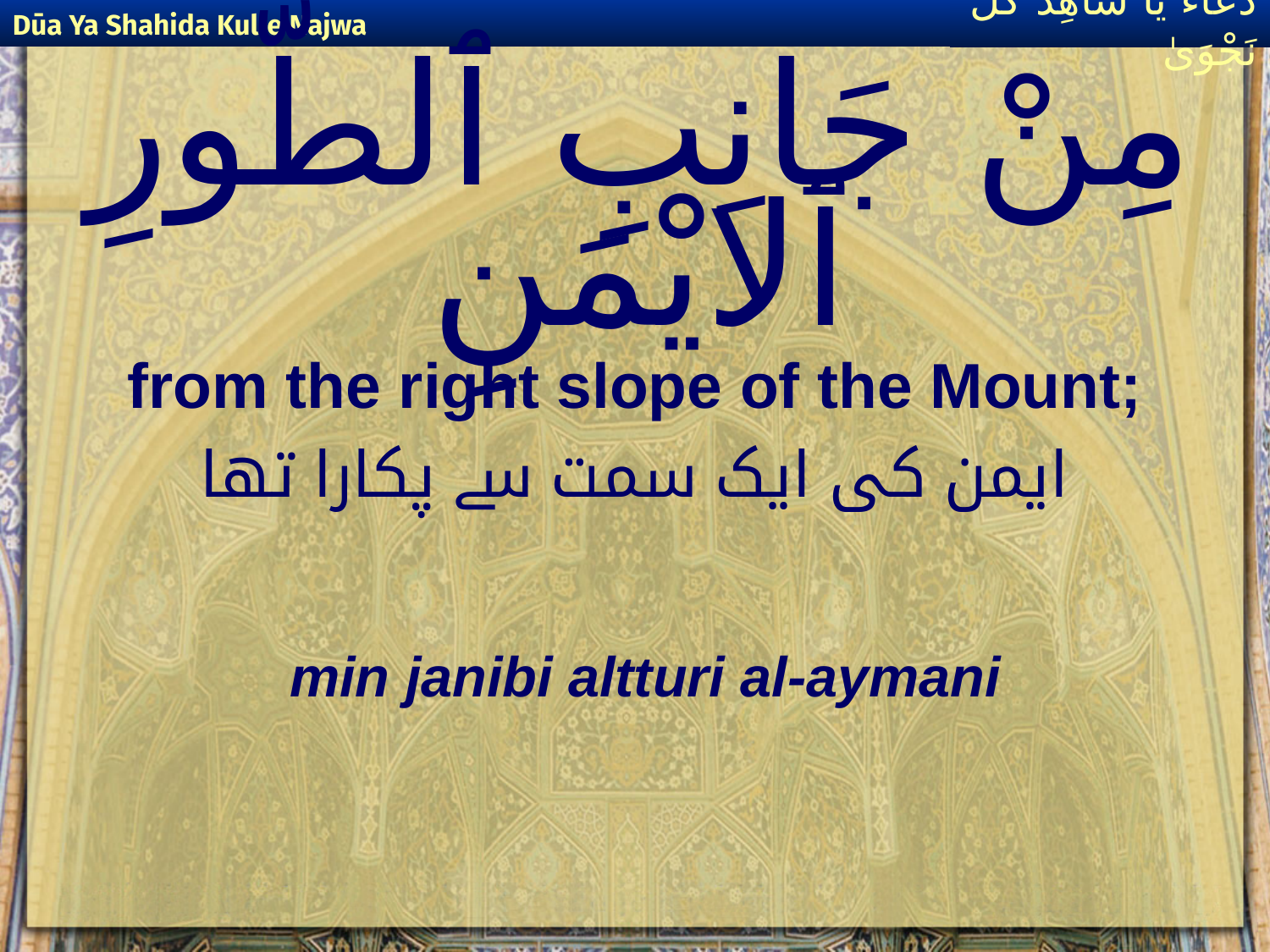

Dūa Ya Shahida Kulle Najwa
دُعَاءٌ يَا شَاهِدَ كُلِّ نَجْوَىٰ
# مِنْ جَانِبِ ٱلطُّورِ ٱلايْمَنِ
from the right slope of the Mount;
ایمن کی ایک سمت سے پکارا تھا
min janibi altturi al-aymani